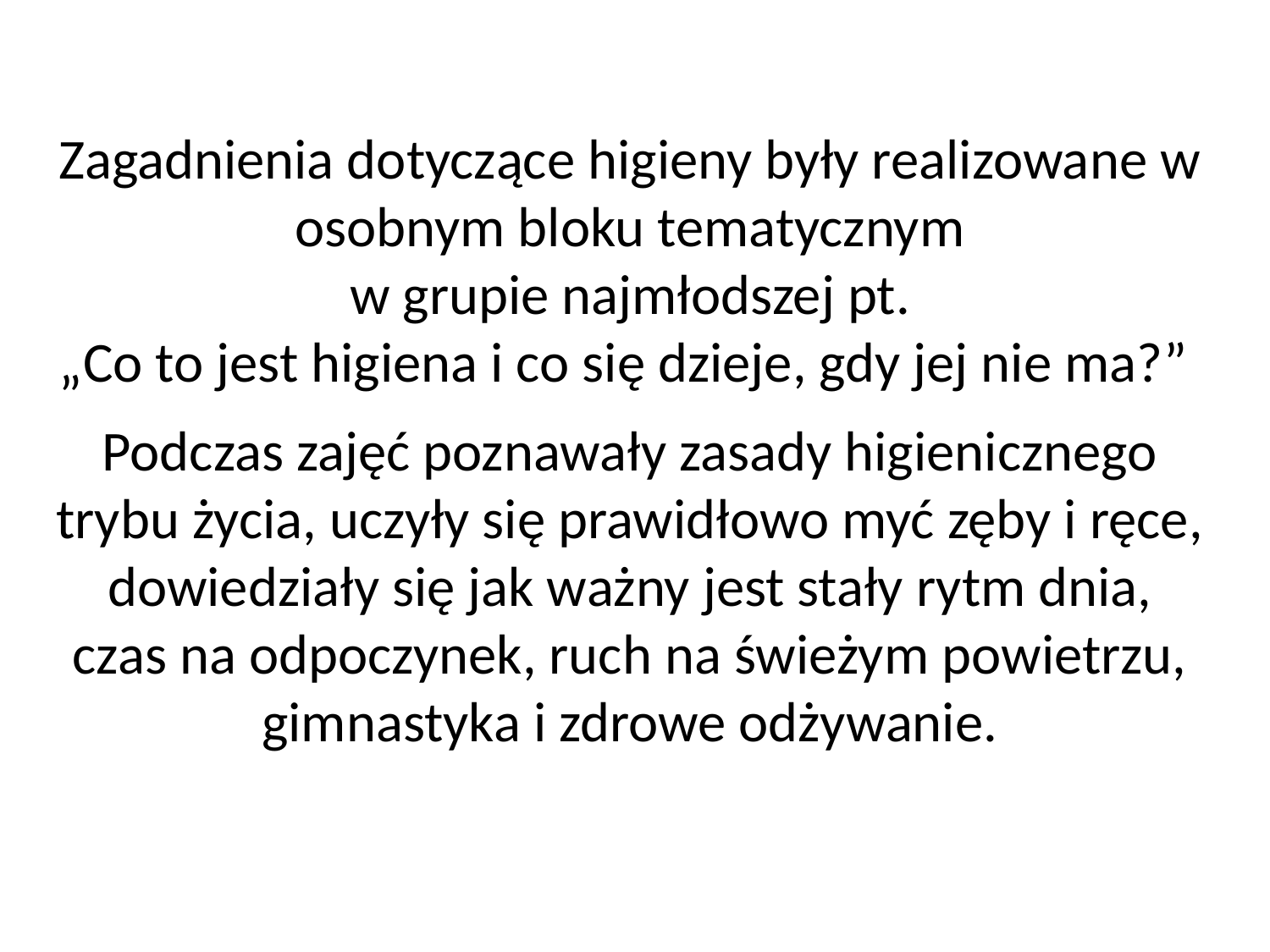

Zagadnienia dotyczące higieny były realizowane w osobnym bloku tematycznym
w grupie najmłodszej pt.
„Co to jest higiena i co się dzieje, gdy jej nie ma?”

Podczas zajęć poznawały zasady higienicznego trybu życia, uczyły się prawidłowo myć zęby i ręce, dowiedziały się jak ważny jest stały rytm dnia,
czas na odpoczynek, ruch na świeżym powietrzu, gimnastyka i zdrowe odżywanie.